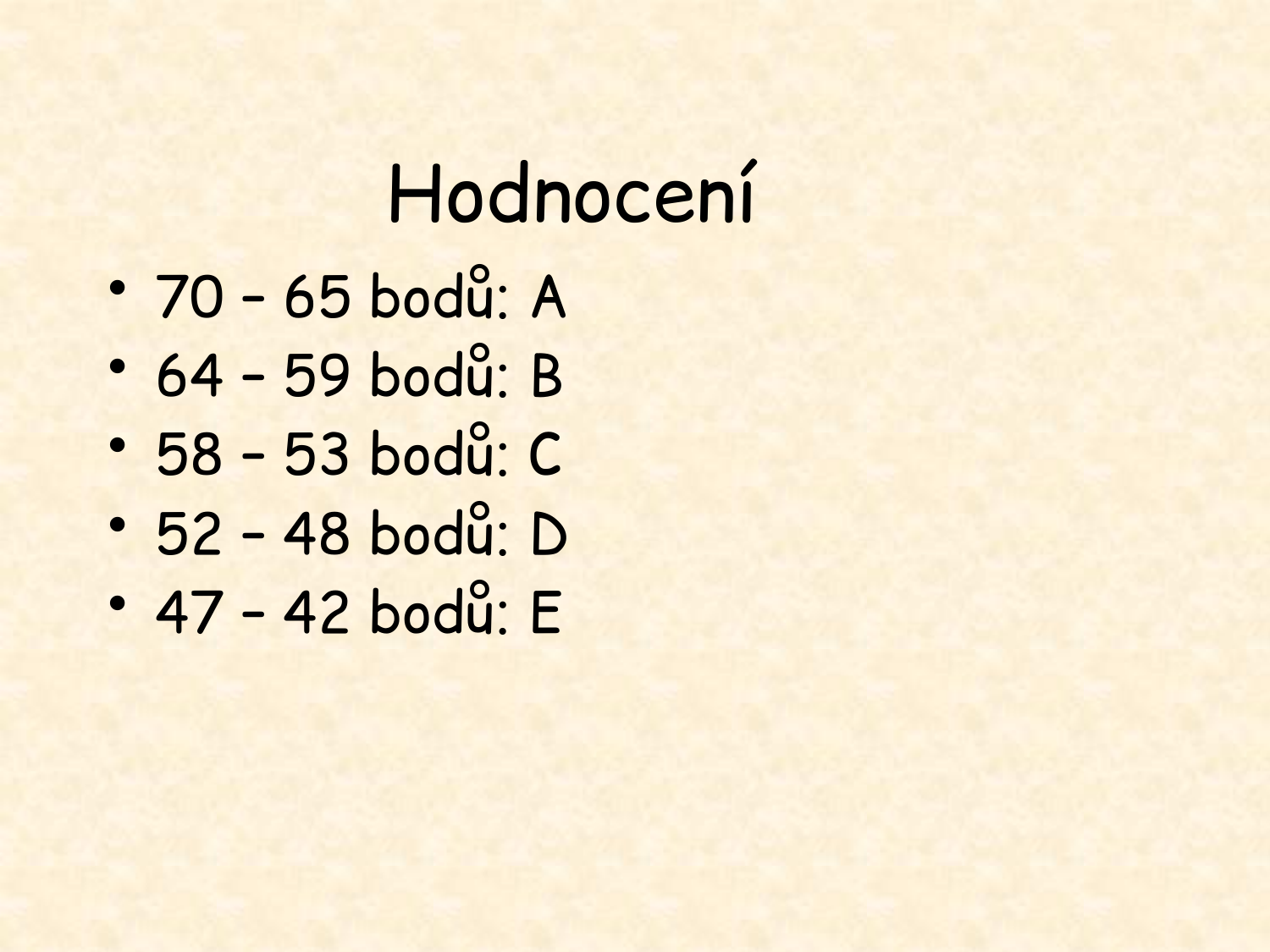

# Hodnocení
70 – 65 bodů: A
64 – 59 bodů: B
58 – 53 bodů: C
52 – 48 bodů: D
47 – 42 bodů: E